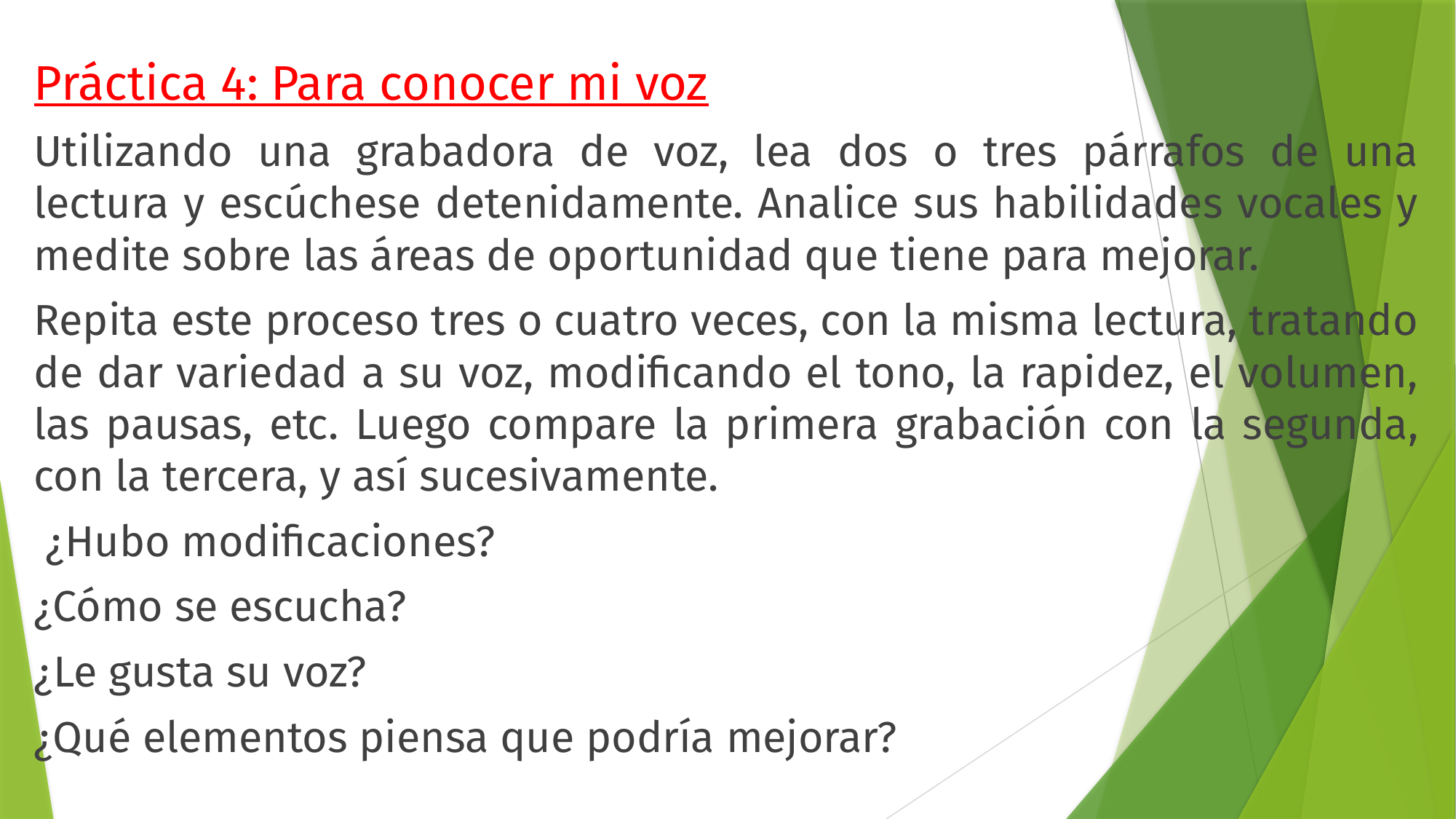

Práctica 4: Para conocer mi voz
Utilizando una grabadora de voz, lea dos o tres párrafos de una lectura y escúchese detenidamente. Analice sus habilidades vocales y medite sobre las áreas de oportunidad que tiene para mejorar.
Repita este proceso tres o cuatro veces, con la misma lectura, tratando de dar variedad a su voz, modificando el tono, la rapidez, el volumen, las pausas, etc. Luego compare la primera grabación con la segunda, con la tercera, y así sucesivamente.
 ¿Hubo modificaciones?
¿Cómo se escucha?
¿Le gusta su voz?
¿Qué elementos piensa que podría mejorar?